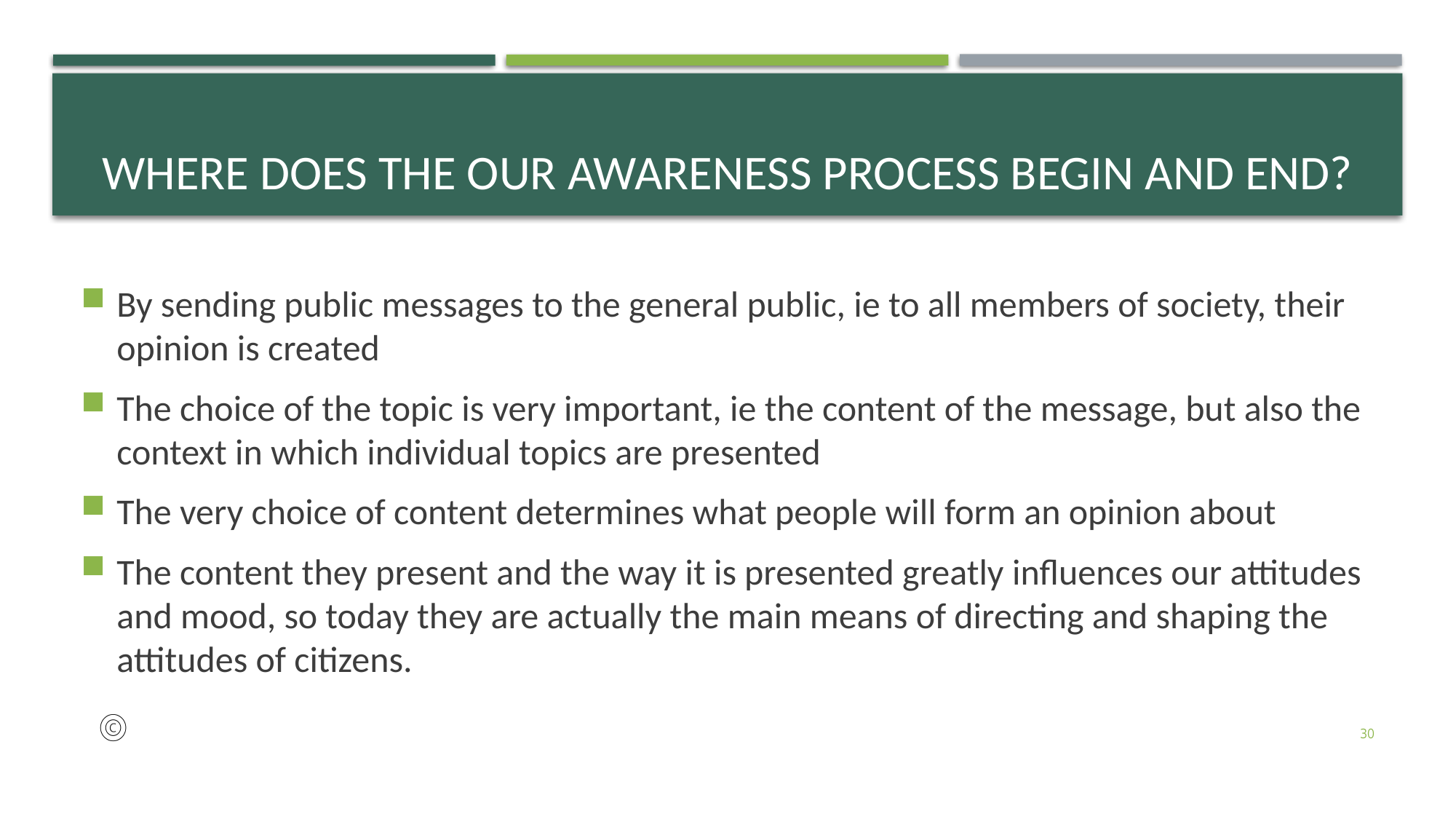

# Where does the OUR AWARENESS process begin and end?
By sending public messages to the general public, ie to all members of society, their opinion is created
The choice of the topic is very important, ie the content of the message, but also the context in which individual topics are presented
The very choice of content determines what people will form an opinion about
The content they present and the way it is presented greatly influences our attitudes and mood, so today they are actually the main means of directing and shaping the attitudes of citizens.
30